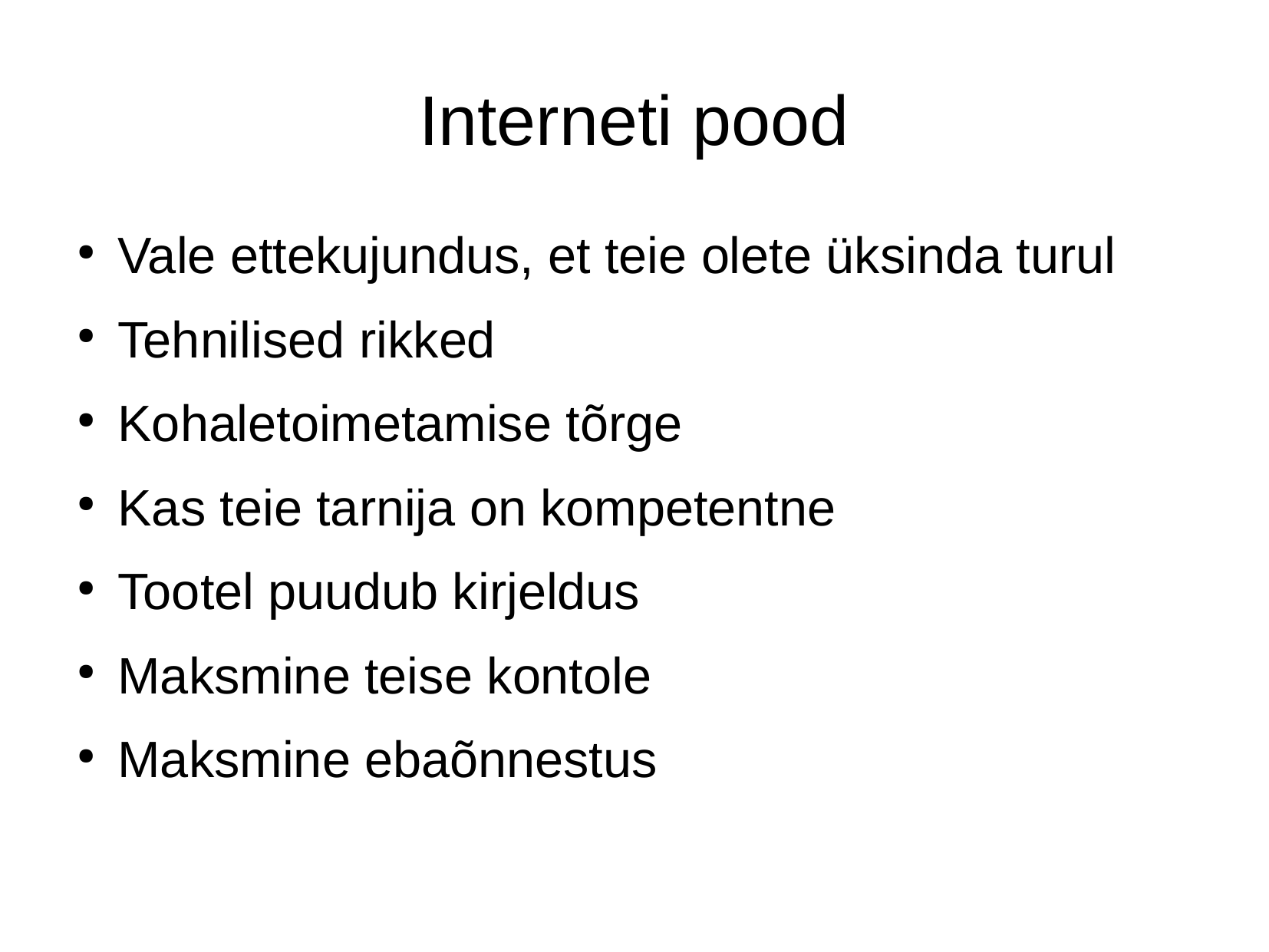

Interneti pood
Vale ettekujundus, et teie olete üksinda turul
Tehnilised rikked
Kohaletoimetamise tõrge
Kas teie tarnija on kompetentne
Tootel puudub kirjeldus
Maksmine teise kontole
Maksmine ebaõnnestus